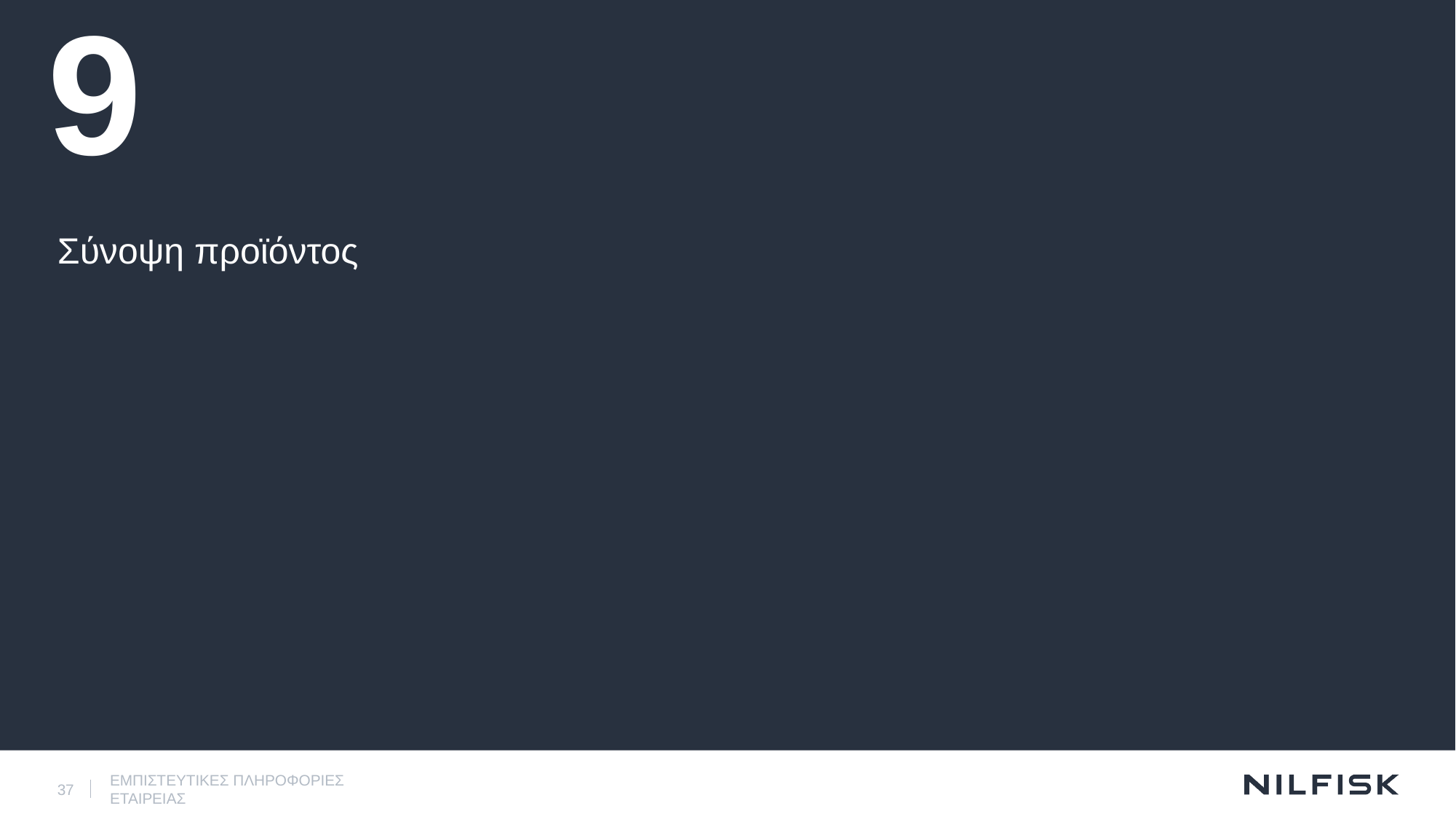

# 9
Σύνοψη προϊόντος
37
ΕΜΠΙΣΤΕΥΤΙΚΕΣ ΠΛΗΡΟΦΟΡΙΕΣ ΕΤΑΙΡΕΙΑΣ